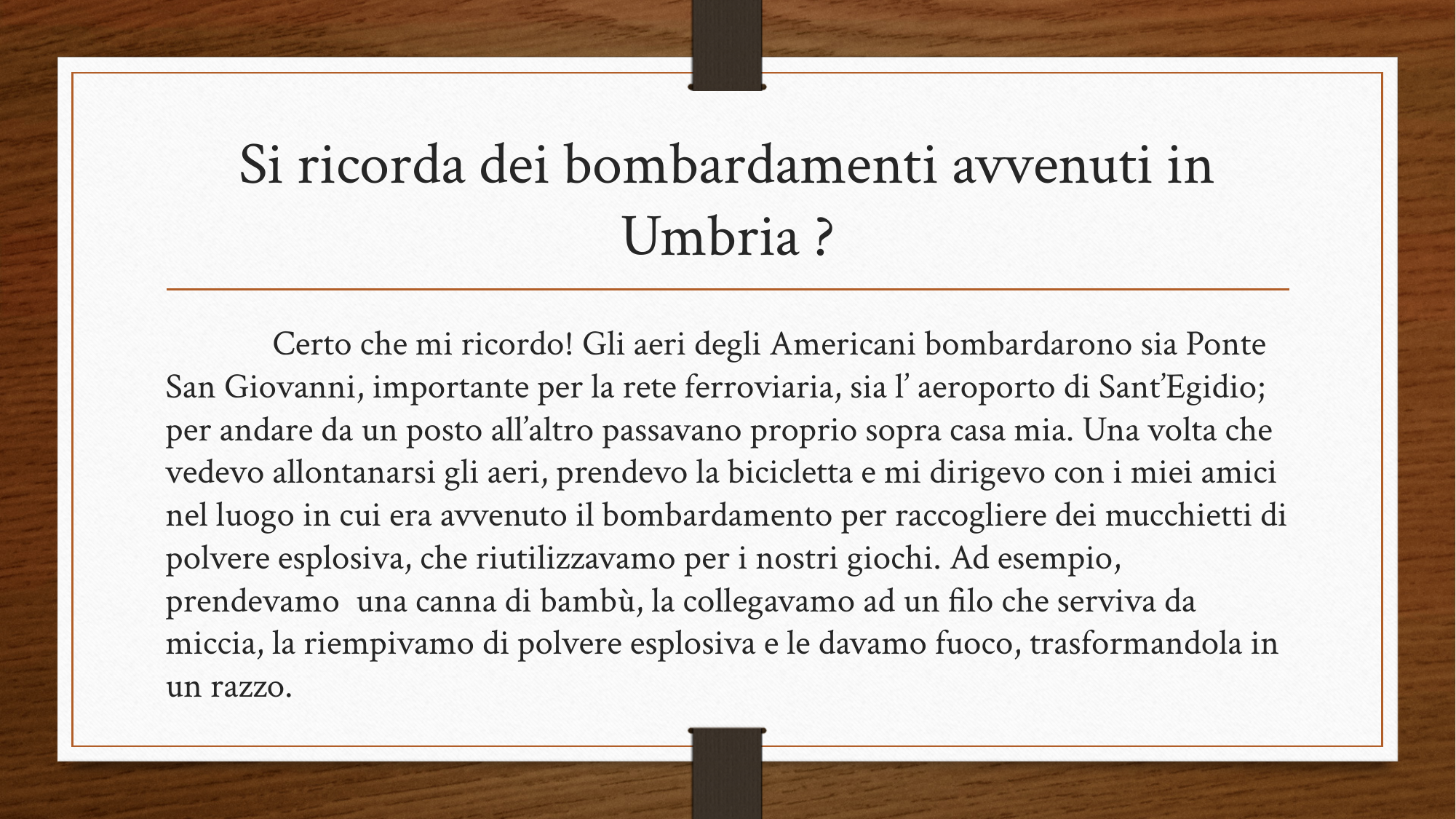

# Si ricorda dei bombardamenti avvenuti in Umbria ?
	Certo che mi ricordo! Gli aeri degli Americani bombardarono sia Ponte San Giovanni, importante per la rete ferroviaria, sia l’ aeroporto di Sant’Egidio;  per andare da un posto all’altro passavano proprio sopra casa mia. Una volta che vedevo allontanarsi gli aeri, prendevo la bicicletta e mi dirigevo con i miei amici nel luogo in cui era avvenuto il bombardamento per raccogliere dei mucchietti di polvere esplosiva, che riutilizzavamo per i nostri giochi. Ad esempio, prendevamo  una canna di bambù, la collegavamo ad un filo che serviva da miccia, la riempivamo di polvere esplosiva e le davamo fuoco, trasformandola in un razzo.